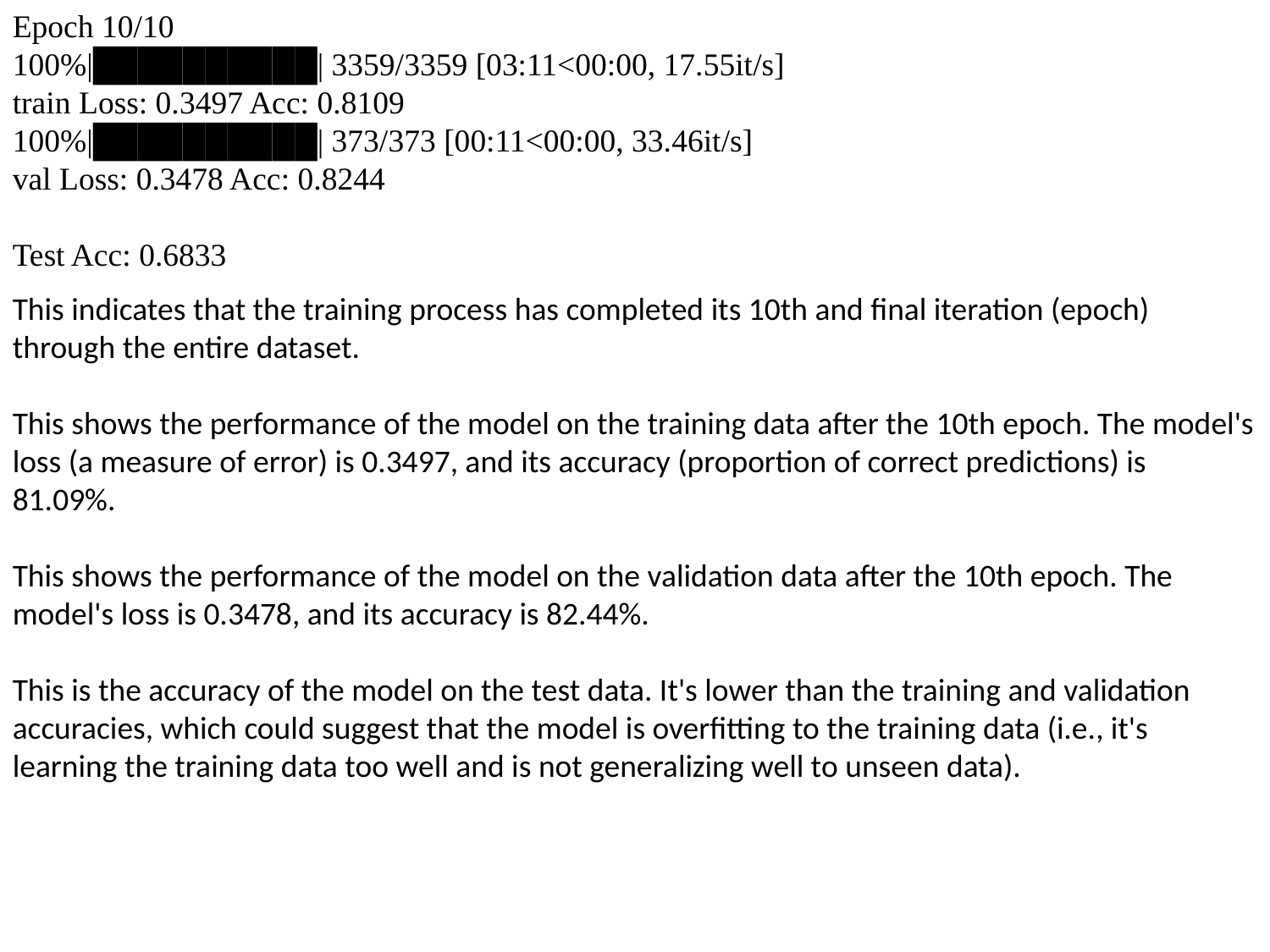

Epoch 10/10
100%|██████████| 3359/3359 [03:11<00:00, 17.55it/s]
train Loss: 0.3497 Acc: 0.8109
100%|██████████| 373/373 [00:11<00:00, 33.46it/s]
val Loss: 0.3478 Acc: 0.8244

Test Acc: 0.6833
This indicates that the training process has completed its 10th and final iteration (epoch) through the entire dataset.

This shows the performance of the model on the training data after the 10th epoch. The model's loss (a measure of error) is 0.3497, and its accuracy (proportion of correct predictions) is 81.09%.

This shows the performance of the model on the validation data after the 10th epoch. The model's loss is 0.3478, and its accuracy is 82.44%.

This is the accuracy of the model on the test data. It's lower than the training and validation accuracies, which could suggest that the model is overfitting to the training data (i.e., it's learning the training data too well and is not generalizing well to unseen data).